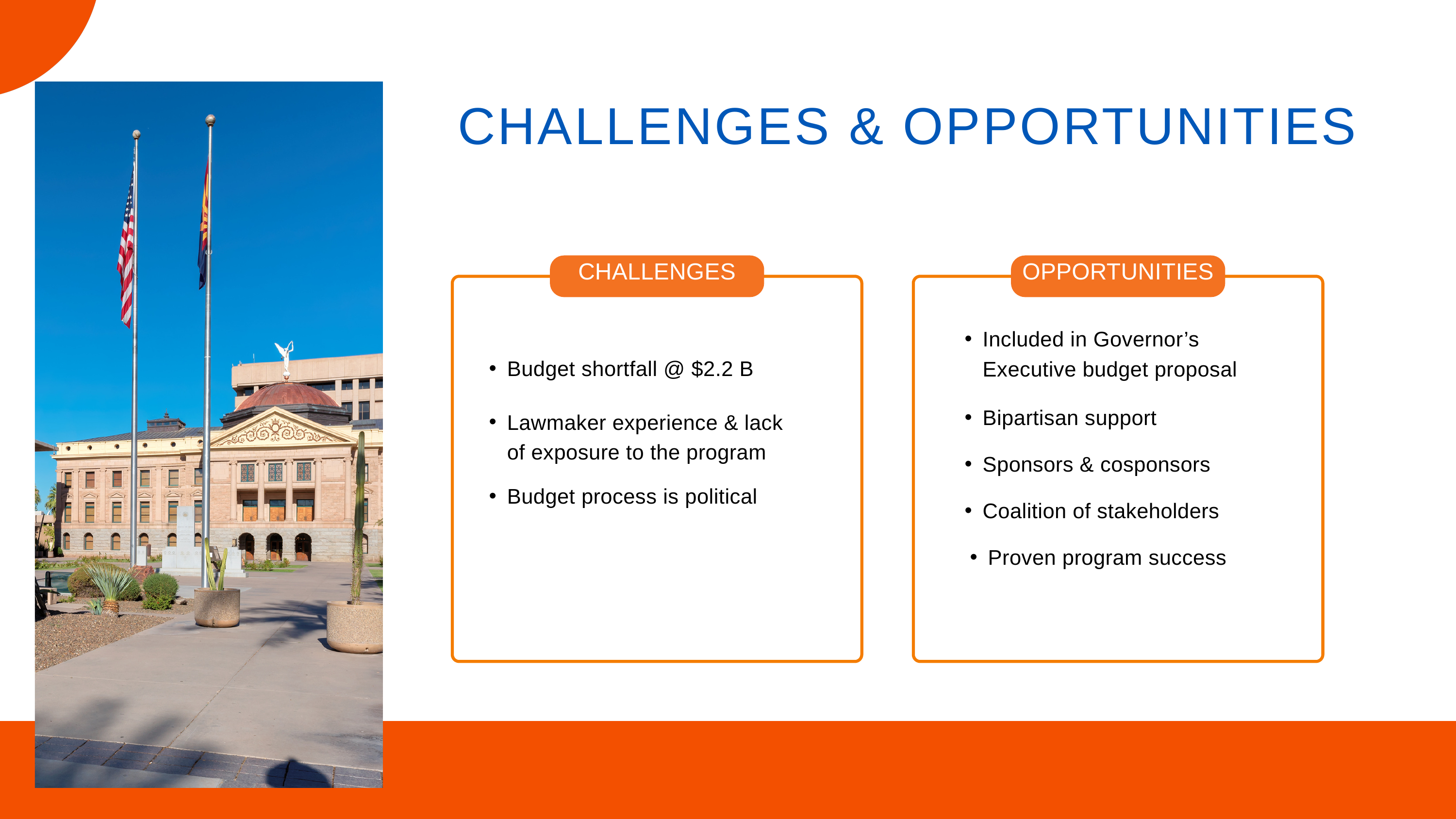

CHALLENGES & OPPORTUNITIES

CHALLENGES

OPPORTUNITIES

Included in Governor’s Executive budget proposal
Budget shortfall @ $2.2 B
Bipartisan support
Lawmaker experience & lack of exposure to the program
Sponsors & cosponsors
Budget process is political
Coalition of stakeholders
Proven program success